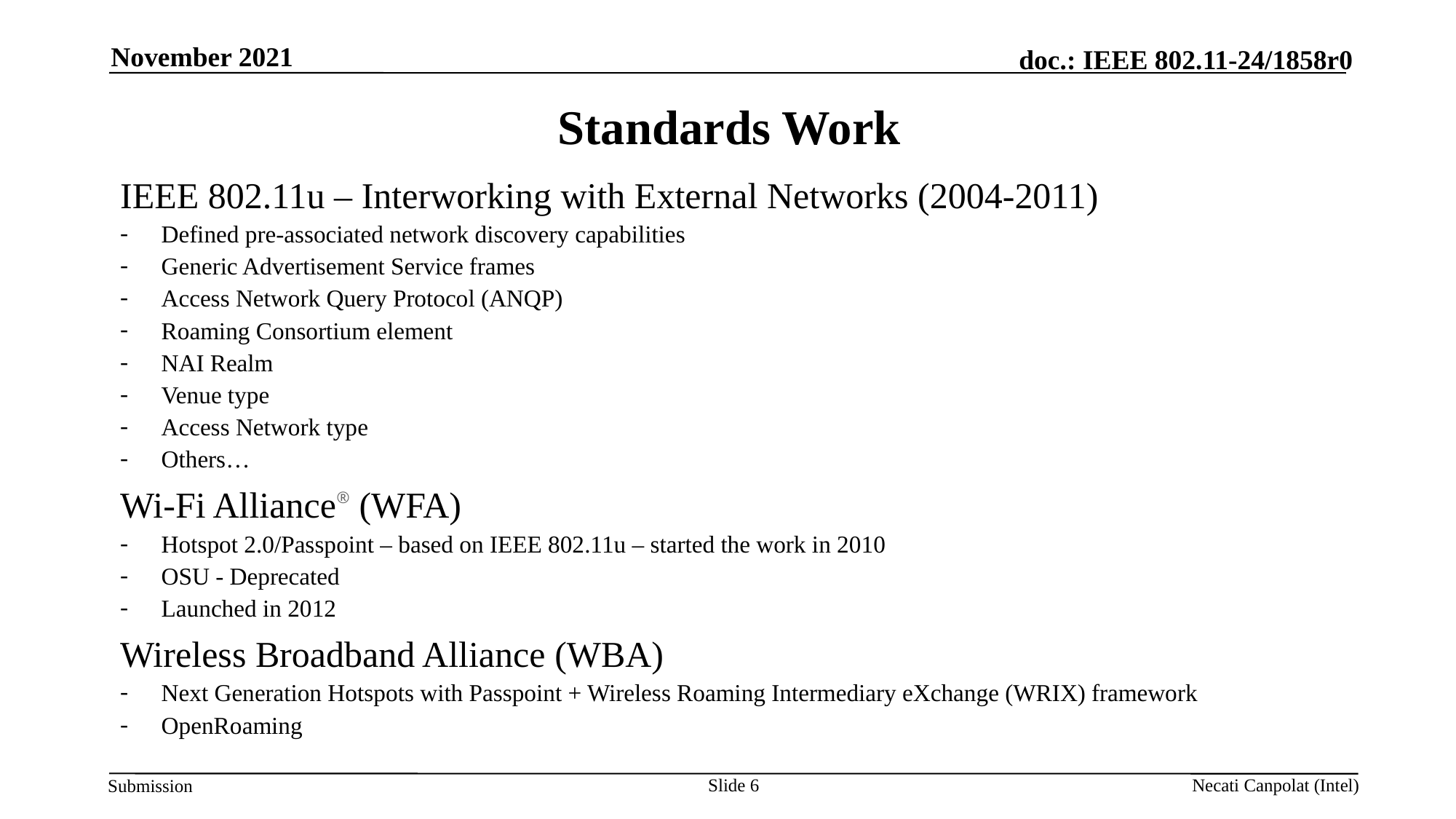

November 2021
# Standards Work
IEEE 802.11u – Interworking with External Networks (2004-2011)
Defined pre-associated network discovery capabilities
Generic Advertisement Service frames
Access Network Query Protocol (ANQP)
Roaming Consortium element
NAI Realm
Venue type
Access Network type
Others…
Wi-Fi Alliance® (WFA)
Hotspot 2.0/Passpoint – based on IEEE 802.11u – started the work in 2010
OSU - Deprecated
Launched in 2012
Wireless Broadband Alliance (WBA)
Next Generation Hotspots with Passpoint + Wireless Roaming Intermediary eXchange (WRIX) framework
OpenRoaming

Slide 6
Necati Canpolat (Intel)